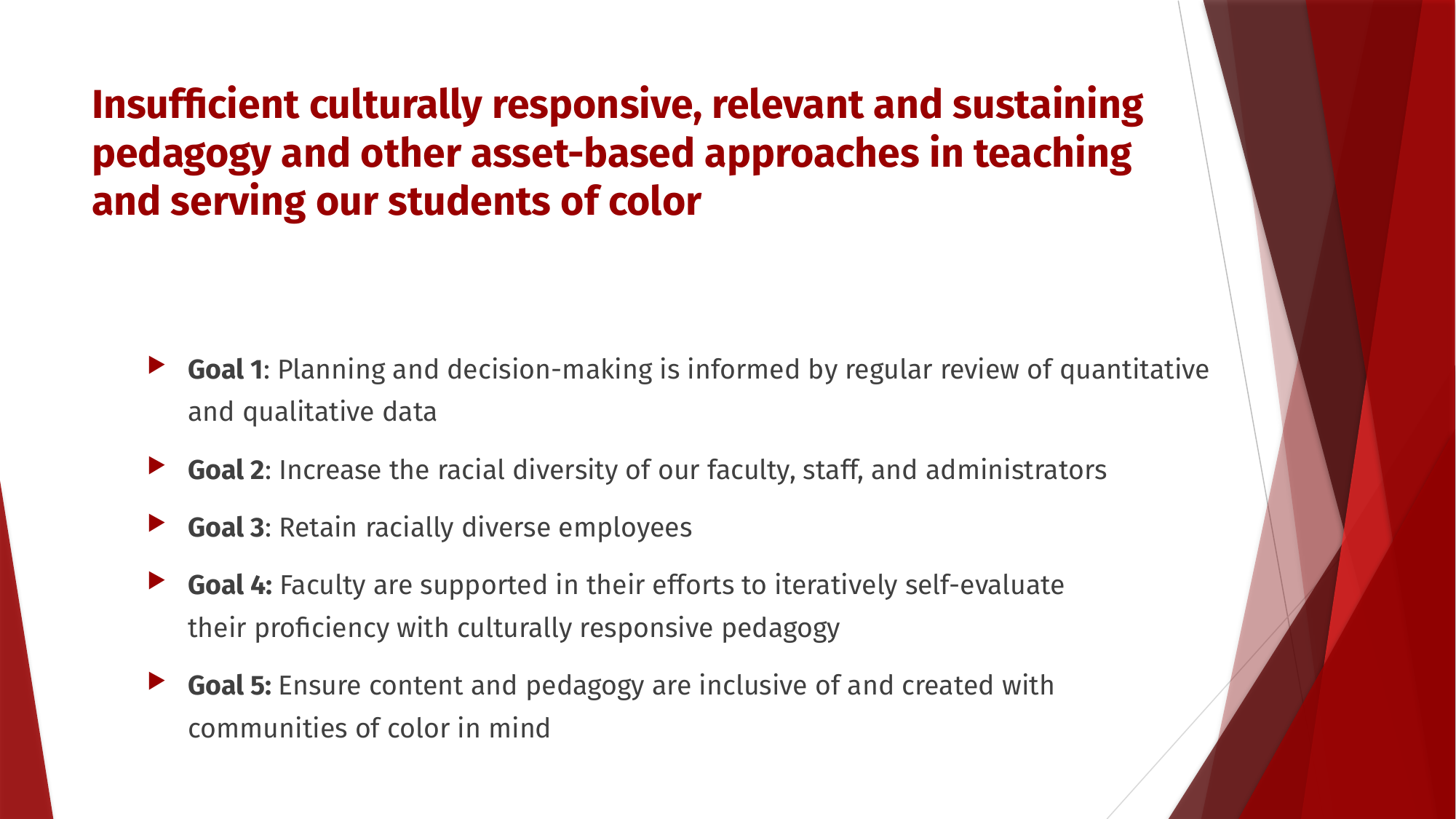

# Insufficient culturally responsive, relevant and sustaining pedagogy and other asset-based approaches in teaching and serving our students of color
Goal 1: Planning and decision-making is informed by regular review of quantitative and qualitative data
Goal 2: Increase the racial diversity of our faculty, staff, and administrators
Goal 3: Retain racially diverse employees
Goal 4: Faculty are supported in their efforts to iteratively self-evaluate their proficiency with culturally responsive pedagogy
Goal 5: Ensure content and pedagogy are inclusive of and created with communities of color in mind